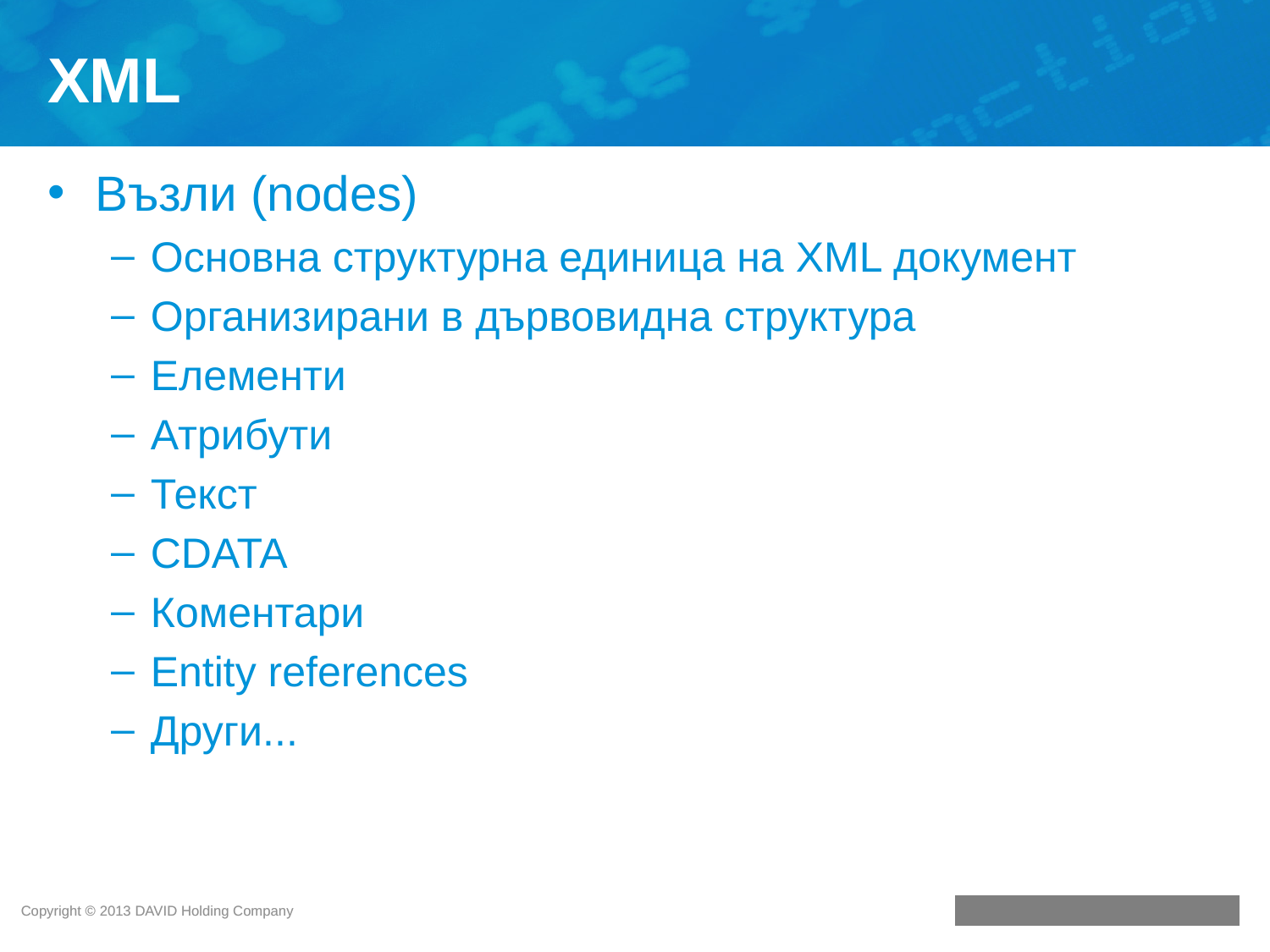

# XML
Възли (nodes)
Основна структурна единица на XML документ
Организирани в дървовидна структура
Елементи
Атрибути
Текст
CDATA
Коментари
Entity references
Други...